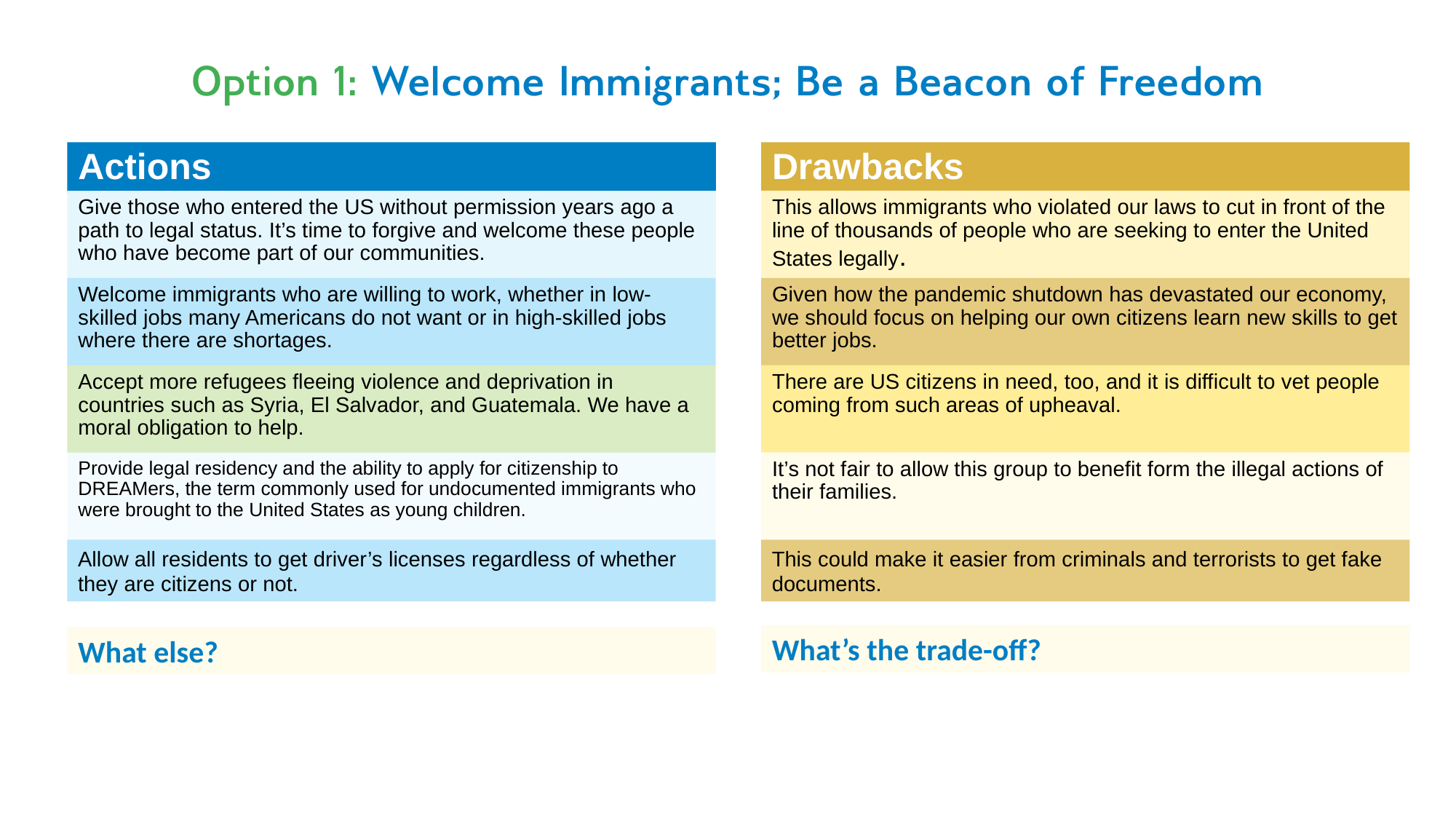

# Option 1: Welcome Immigrants; Be a Beacon of Freedom
Actions
Drawbacks
This allows immigrants who violated our laws to cut in front of the line of thousands of people who are seeking to enter the United States legally.
Give those who entered the US without permission years ago a path to legal status. It’s time to forgive and welcome these people who have become part of our communities.

Welcome immigrants who are willing to work, whether in low-skilled jobs many Americans do not want or in high-skilled jobs where there are shortages.

Given how the pandemic shutdown has devastated our economy, we should focus on helping our own citizens learn new skills to get better jobs.

There are US citizens in need, too, and it is difficult to vet people coming from such areas of upheaval.

Accept more refugees fleeing violence and deprivation in countries such as Syria, El Salvador, and Guatemala. We have a moral obligation to help.

It’s not fair to allow this group to benefit form the illegal actions of their families.

Provide legal residency and the ability to apply for citizenship to DREAMers, the term commonly used for undocumented immigrants who were brought to the United States as young children.

Allow all residents to get driver’s licenses regardless of whether they are citizens or not.
This could make it easier from criminals and terrorists to get fake documents.
What’s the trade-off?
What else?